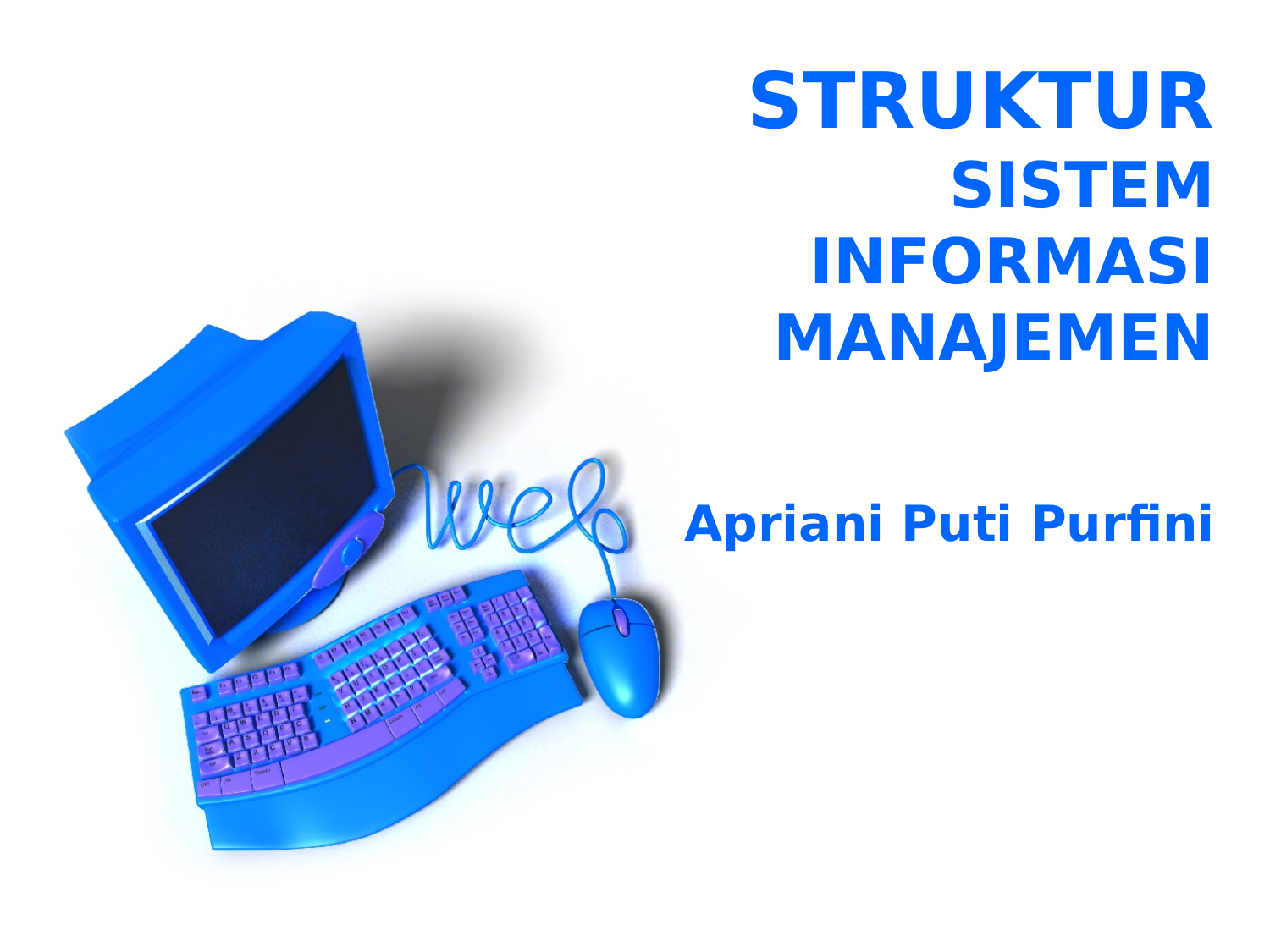

# STRUKTUR SISTEM INFORMASI MANAJEMEN
Apriani Puti Purfini